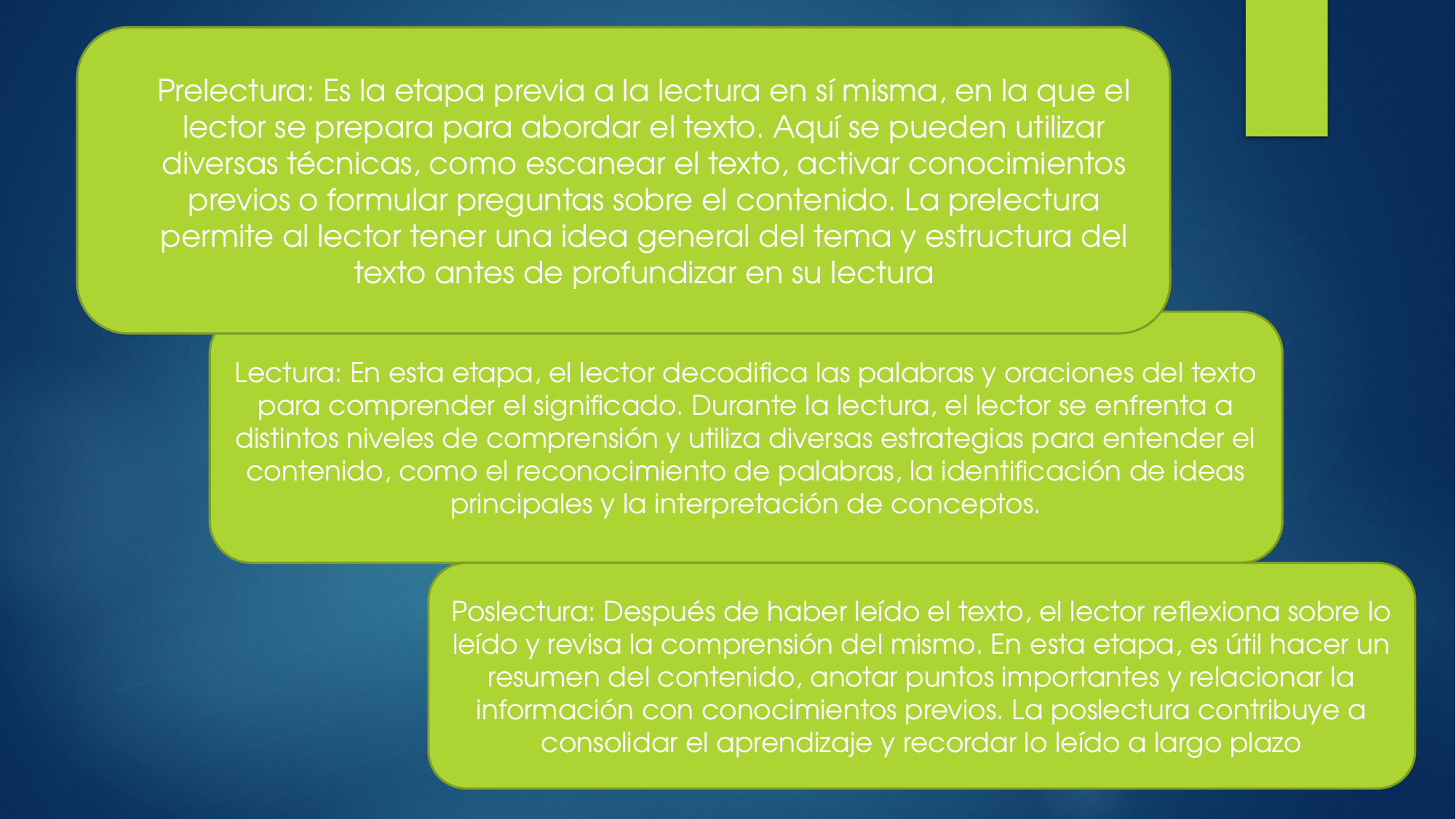

Prelectura: Es la etapa previa a la lectura en sí misma, en la que el lector se prepara para abordar el texto. Aquí se pueden utilizar diversas técnicas, como escanear el texto, activar conocimientos previos o formular preguntas sobre el contenido. La prelectura permite al lector tener una idea general del tema y estructura del texto antes de profundizar en su lectura
#
Lectura: En esta etapa, el lector decodifica las palabras y oraciones del texto para comprender el significado. Durante la lectura, el lector se enfrenta a distintos niveles de comprensión y utiliza diversas estrategias para entender el contenido, como el reconocimiento de palabras, la identificación de ideas principales y la interpretación de conceptos.
Poslectura: Después de haber leído el texto, el lector reflexiona sobre lo leído y revisa la comprensión del mismo. En esta etapa, es útil hacer un resumen del contenido, anotar puntos importantes y relacionar la información con conocimientos previos. La poslectura contribuye a consolidar el aprendizaje y recordar lo leído a largo plazo